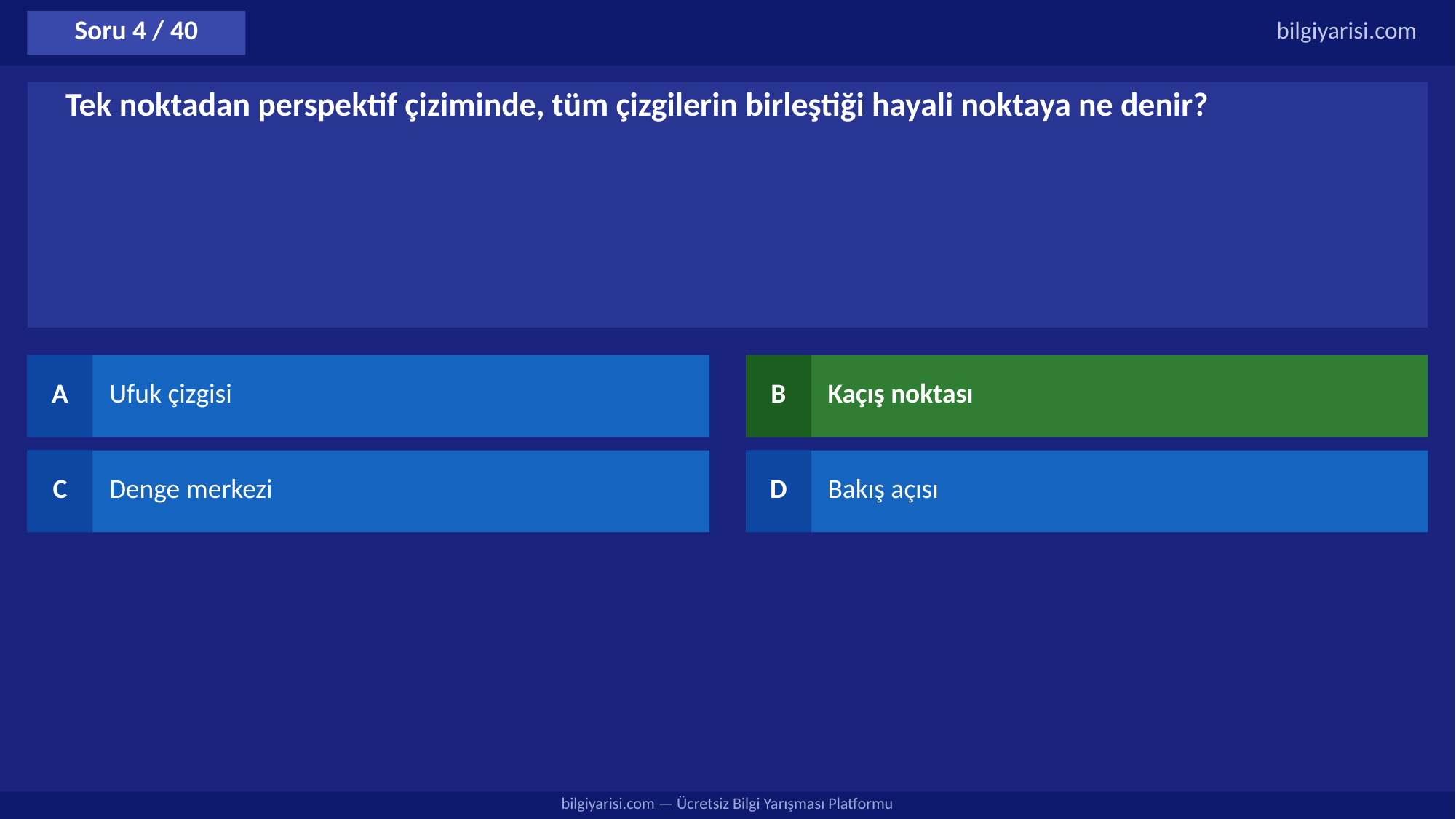

Soru 4 / 40
bilgiyarisi.com

Tek noktadan perspektif çiziminde, tüm çizgilerin birleştiği hayali noktaya ne denir?

A
Ufuk çizgisi

B
Kaçış noktası

C
Denge merkezi

D
Bakış açısı
bilgiyarisi.com — Ücretsiz Bilgi Yarışması Platformu